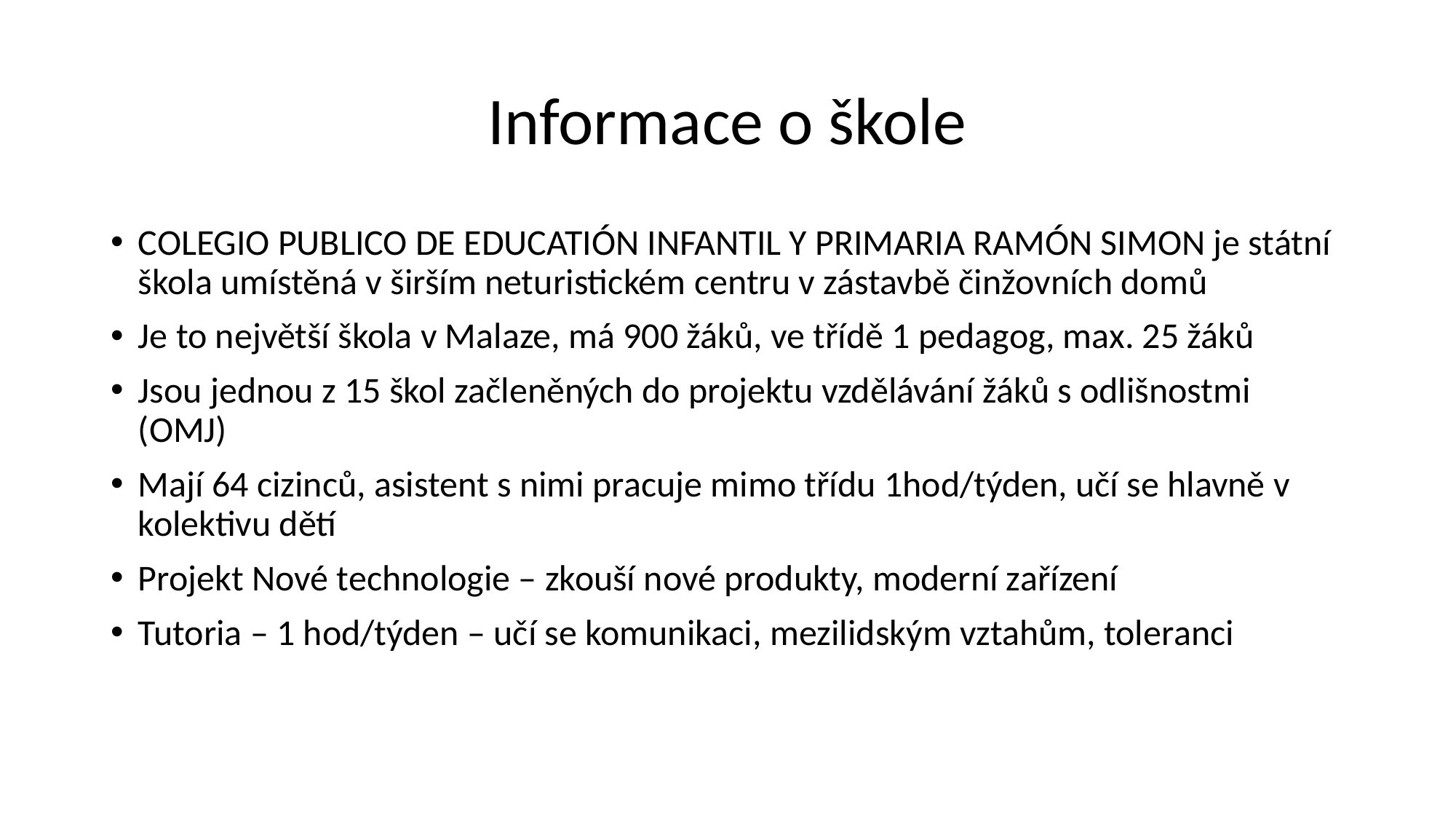

# Informace o škole
COLEGIO PUBLICO DE EDUCATIÓN INFANTIL Y PRIMARIA RAMÓN SIMON je státní škola umístěná v širším neturistickém centru v zástavbě činžovních domů
Je to největší škola v Malaze, má 900 žáků, ve třídě 1 pedagog, max. 25 žáků
Jsou jednou z 15 škol začleněných do projektu vzdělávání žáků s odlišnostmi (OMJ)
Mají 64 cizinců, asistent s nimi pracuje mimo třídu 1hod/týden, učí se hlavně v kolektivu dětí
Projekt Nové technologie – zkouší nové produkty, moderní zařízení
Tutoria – 1 hod/týden – učí se komunikaci, mezilidským vztahům, toleranci